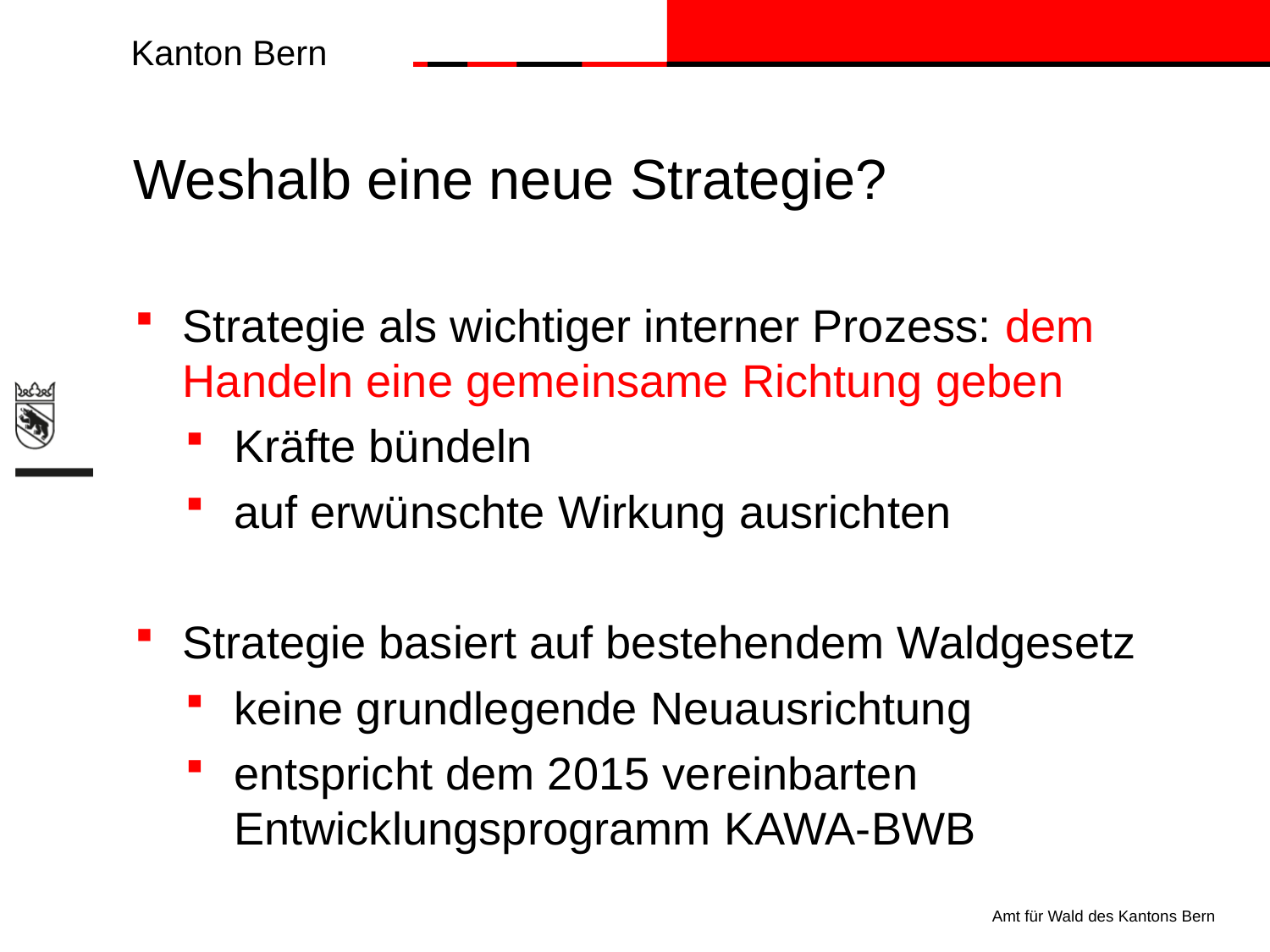

# Weshalb eine neue Strategie?
Strategie als wichtiger interner Prozess: dem Handeln eine gemeinsame Richtung geben
Kräfte bündeln
auf erwünschte Wirkung ausrichten

Strategie basiert auf bestehendem Waldgesetz
keine grundlegende Neuausrichtung
entspricht dem 2015 vereinbarten Entwicklungsprogramm KAWA-BWB
Amt für Wald des Kantons Bern